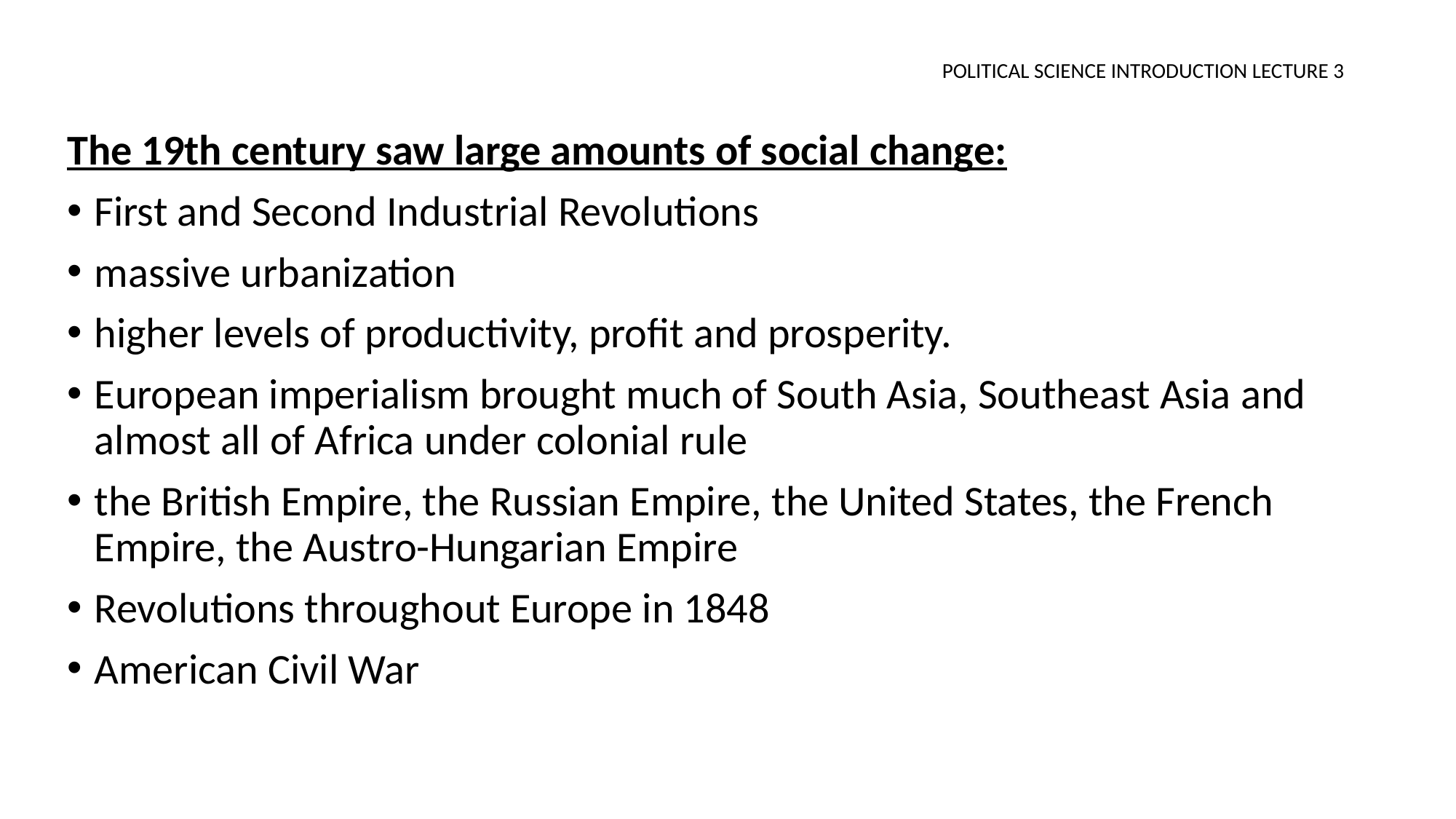

# Political science introduction lecture 3
The 19th century saw large amounts of social change:
First and Second Industrial Revolutions
massive urbanization
higher levels of productivity, profit and prosperity.
European imperialism brought much of South Asia, Southeast Asia and almost all of Africa under colonial rule
the British Empire, the Russian Empire, the United States, the French Empire, the Austro-Hungarian Empire
Revolutions throughout Europe in 1848
American Civil War